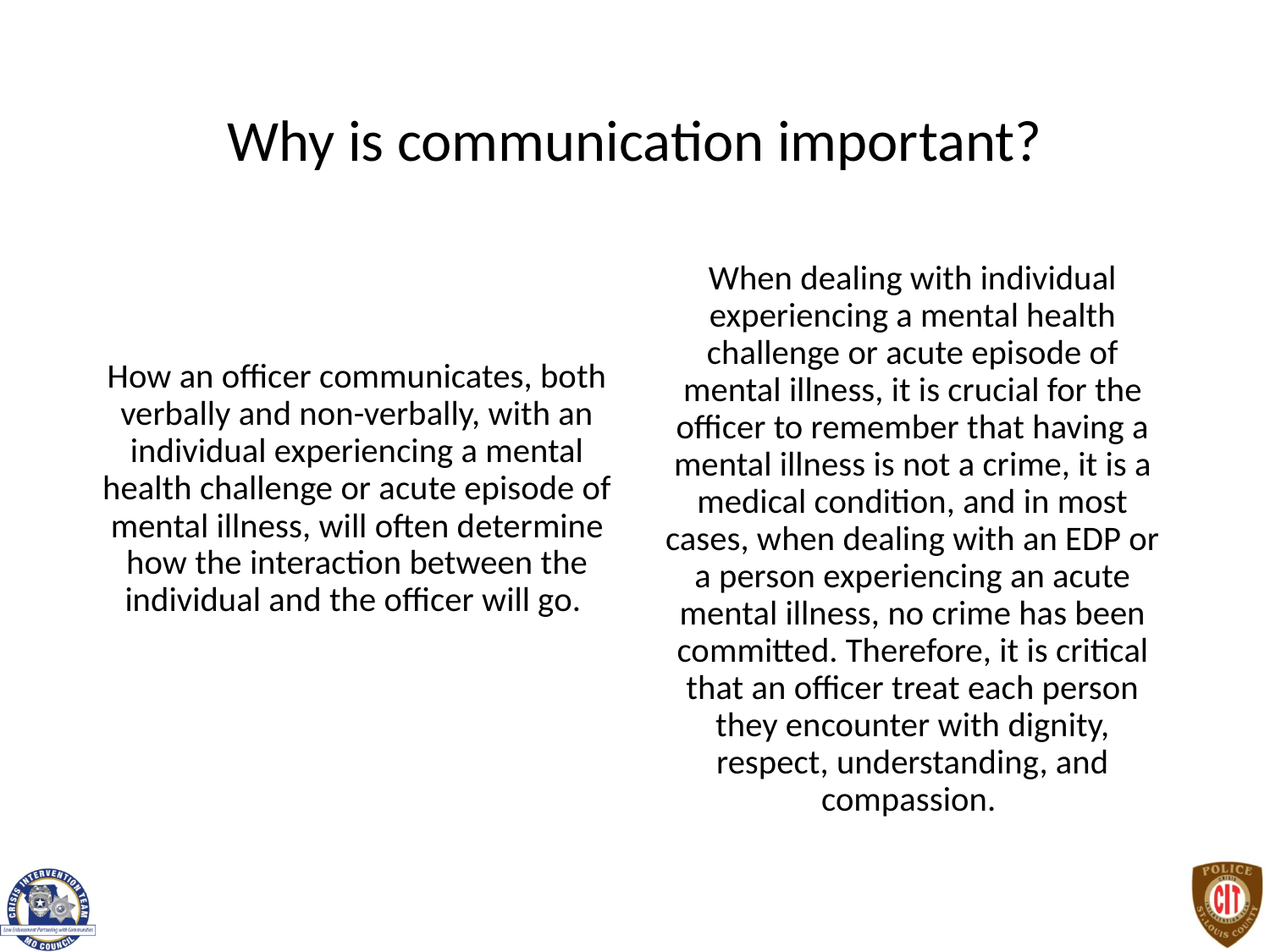

# Why is communication important?

How an officer communicates, both verbally and non-verbally, with an individual experiencing a mental health challenge or acute episode of mental illness, will often determine how the interaction between the individual and the officer will go.

When dealing with individual experiencing a mental health challenge or acute episode of mental illness, it is crucial for the officer to remember that having a mental illness is not a crime, it is a medical condition, and in most cases, when dealing with an EDP or a person experiencing an acute mental illness, no crime has been committed. Therefore, it is critical that an officer treat each person they encounter with dignity, respect, understanding, and compassion.